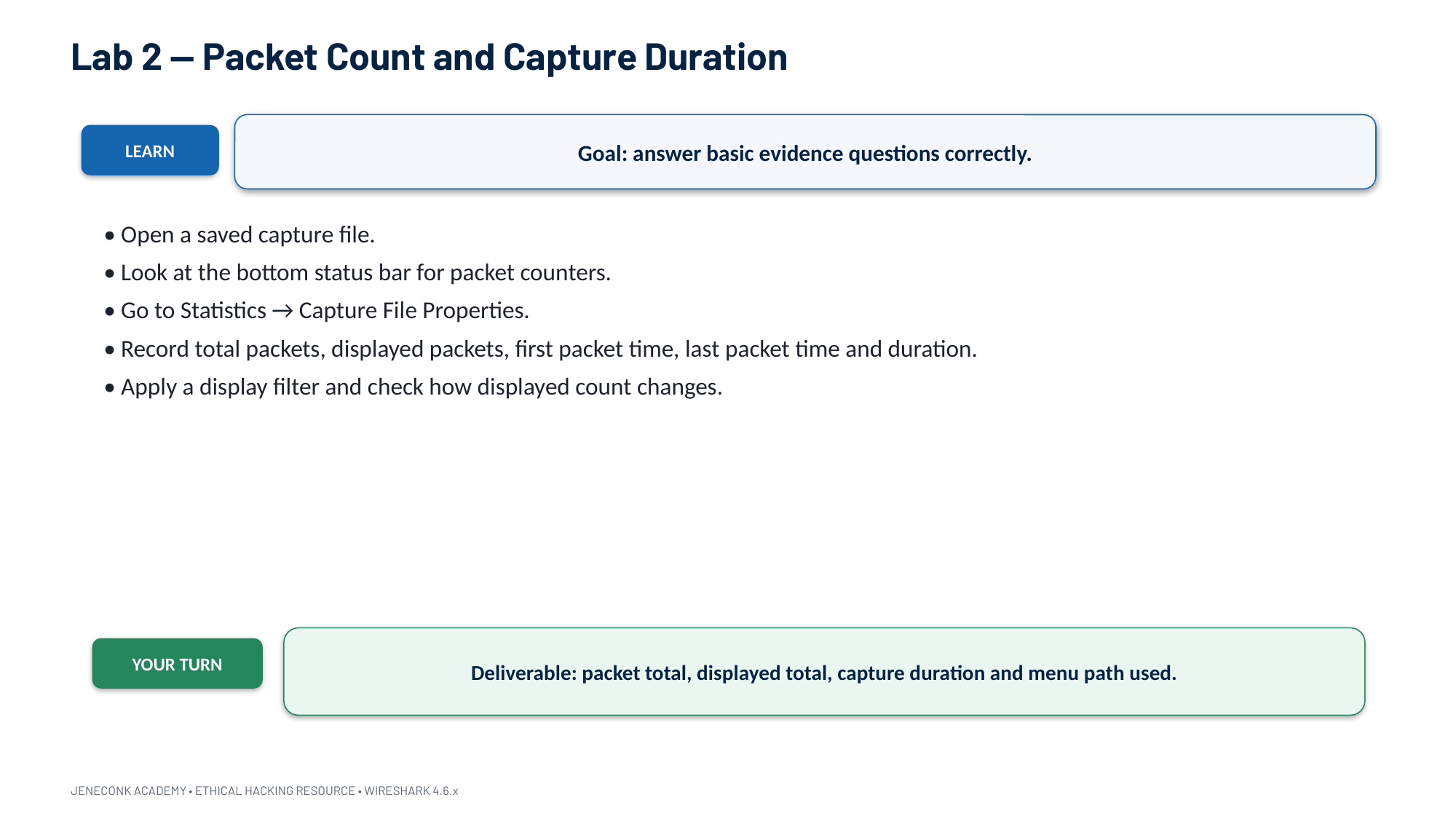

Lab 2 — Packet Count and Capture Duration
Goal: answer basic evidence questions correctly.
LEARN
• Open a saved capture file.
• Look at the bottom status bar for packet counters.
• Go to Statistics → Capture File Properties.
• Record total packets, displayed packets, first packet time, last packet time and duration.
• Apply a display filter and check how displayed count changes.
Deliverable: packet total, displayed total, capture duration and menu path used.
YOUR TURN
JENECONK ACADEMY • ETHICAL HACKING RESOURCE • WIRESHARK 4.6.x